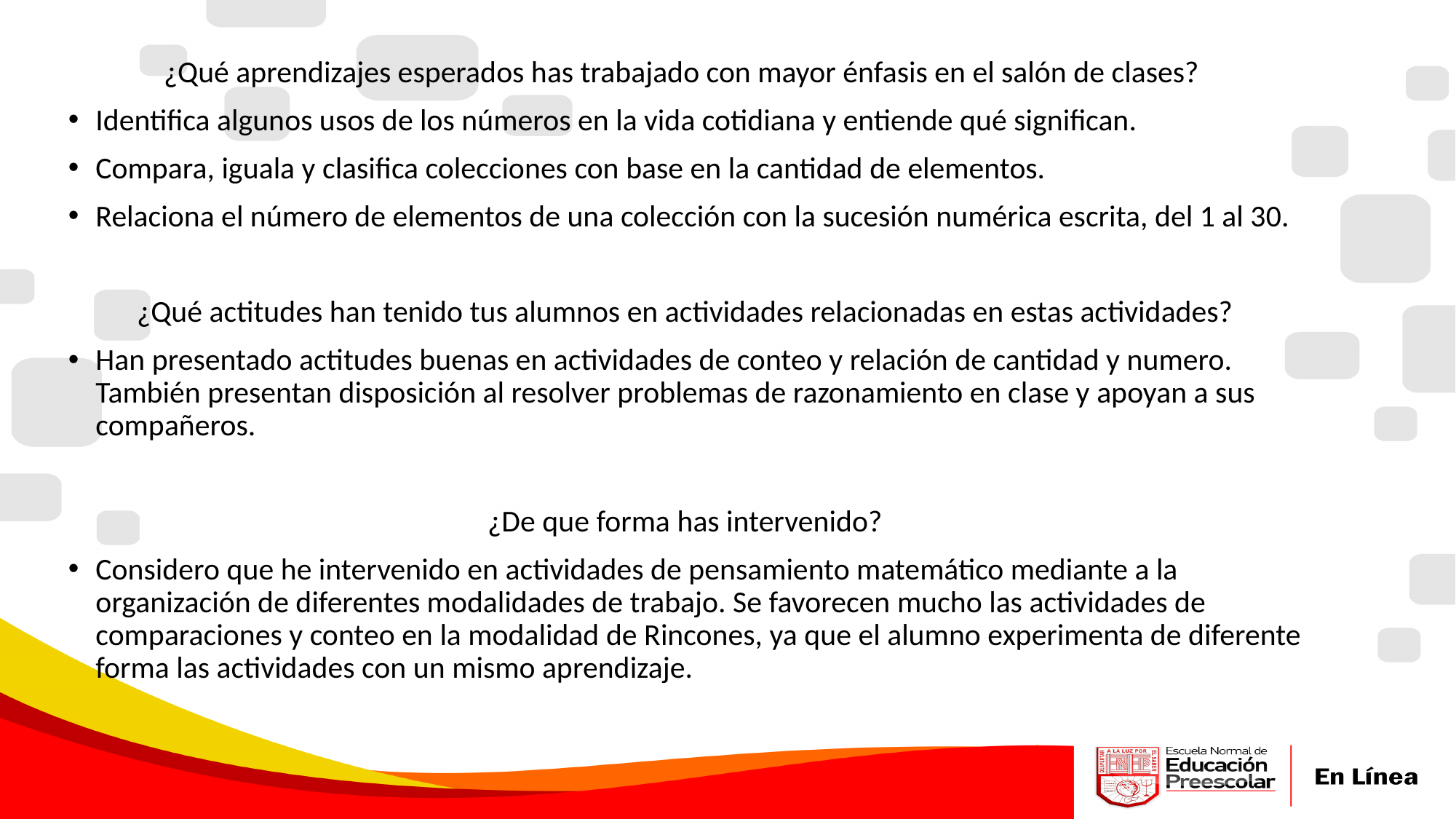

¿Qué aprendizajes esperados has trabajado con mayor énfasis en el salón de clases?
Identifica algunos usos de los números en la vida cotidiana y entiende qué significan.
Compara, iguala y clasifica colecciones con base en la cantidad de elementos.
Relaciona el número de elementos de una colección con la sucesión numérica escrita, del 1 al 30.

¿Qué actitudes han tenido tus alumnos en actividades relacionadas en estas actividades?
Han presentado actitudes buenas en actividades de conteo y relación de cantidad y numero. También presentan disposición al resolver problemas de razonamiento en clase y apoyan a sus compañeros.

¿De que forma has intervenido?
Considero que he intervenido en actividades de pensamiento matemático mediante a la organización de diferentes modalidades de trabajo. Se favorecen mucho las actividades de comparaciones y conteo en la modalidad de Rincones, ya que el alumno experimenta de diferente forma las actividades con un mismo aprendizaje.